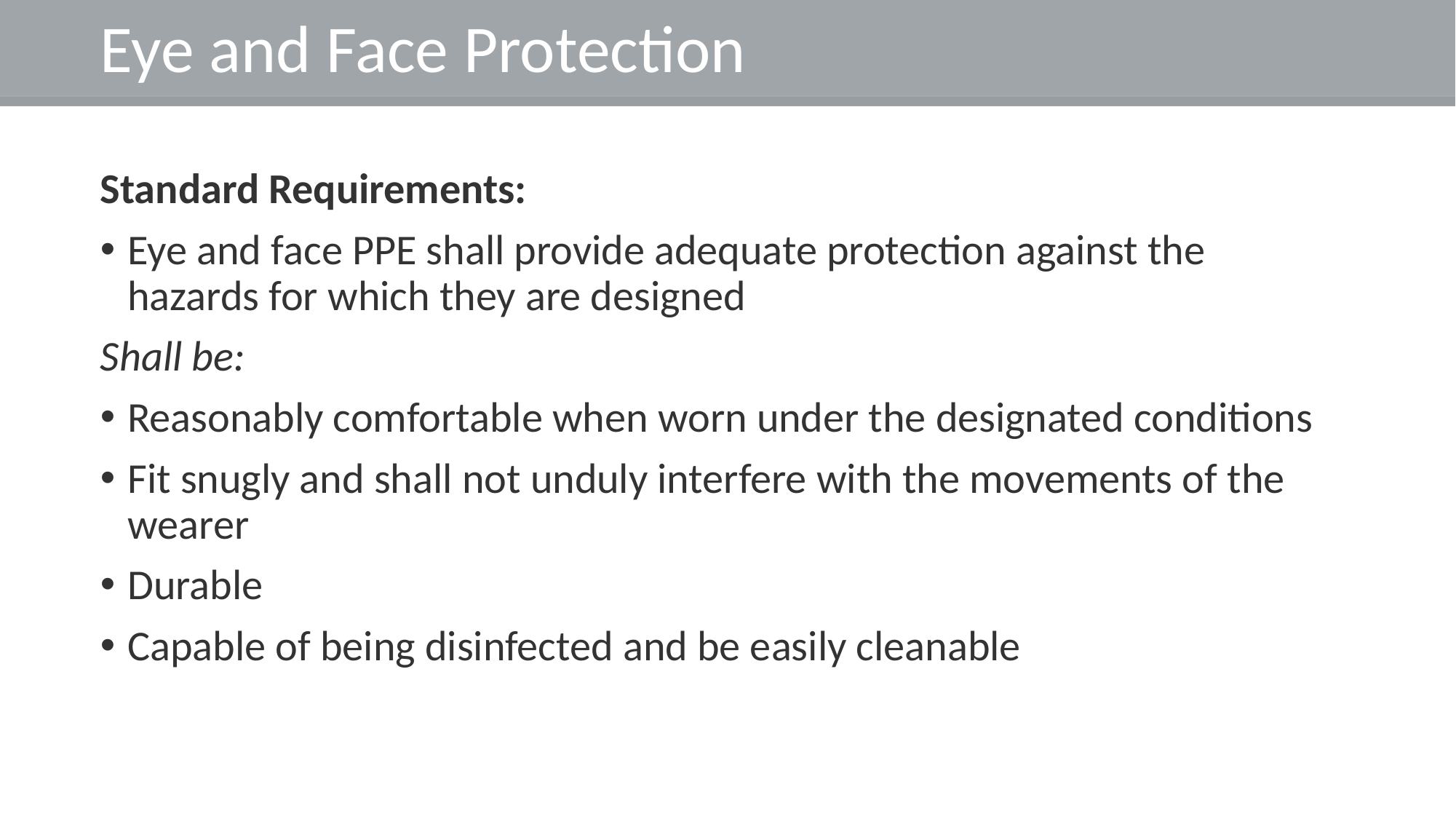

# Eye and Face Protection
Standard Requirements:
Eye and face PPE shall provide adequate protection against the hazards for which they are designed
Shall be:
Reasonably comfortable when worn under the designated conditions
Fit snugly and shall not unduly interfere with the movements of the wearer
Durable
Capable of being disinfected and be easily cleanable